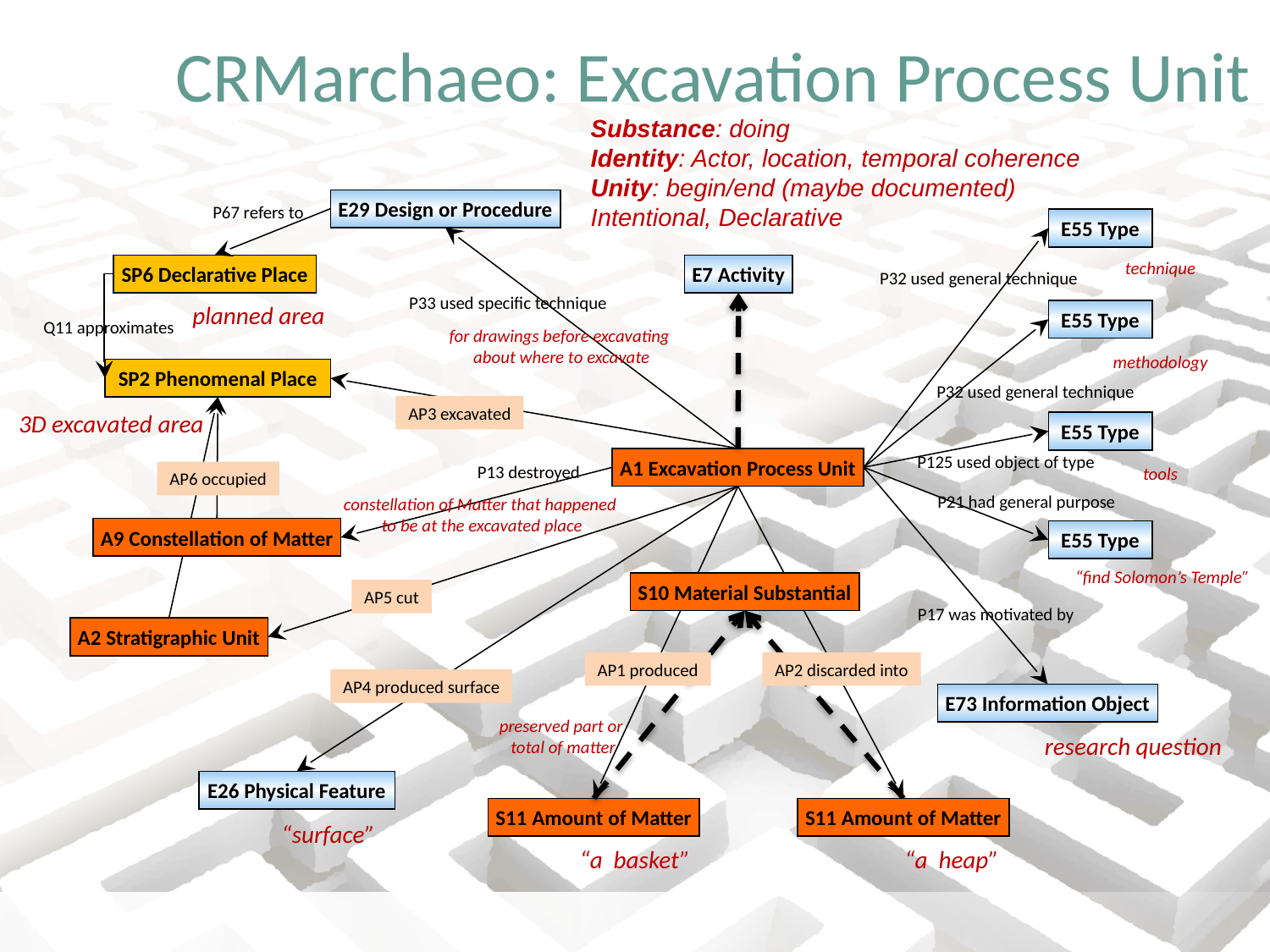

# CRMarchaeo: Excavation Process Unit
Substance: doing
Identity: Actor, location, temporal coherence
Unity: begin/end (maybe documented)
Intentional, Declarative
E29 Design or Procedure
P67 refers to
E55 Type
technique
SP6 Declarative Place
E7 Activity
P32 used general technique
P33 used specific technique
planned area
E55 Type
Q11 approximates
for drawings before excavating
about where to excavate
methodology
SP2 Phenomenal Place
P32 used general technique
AP3 excavated
3D excavated area
E55 Type
P125 used object of type
A1 Excavation Process Unit
P13 destroyed

tools
AP6 occupied
P21 had general purpose
constellation of Matter that happened
to be at the excavated place
A9 Constellation of Matter
E55 Type
 “find Solomon’s Temple”
S10 Material Substantial
AP5 cut
P17 was motivated by
A2 Stratigraphic Unit
AP1 produced
AP2 discarded into
AP4 produced surface
E73 Information Object
preserved part or
total of matter
 research question
E26 Physical Feature
S11 Amount of Matter
S11 Amount of Matter
“surface”
“a  basket”
“a  heap”